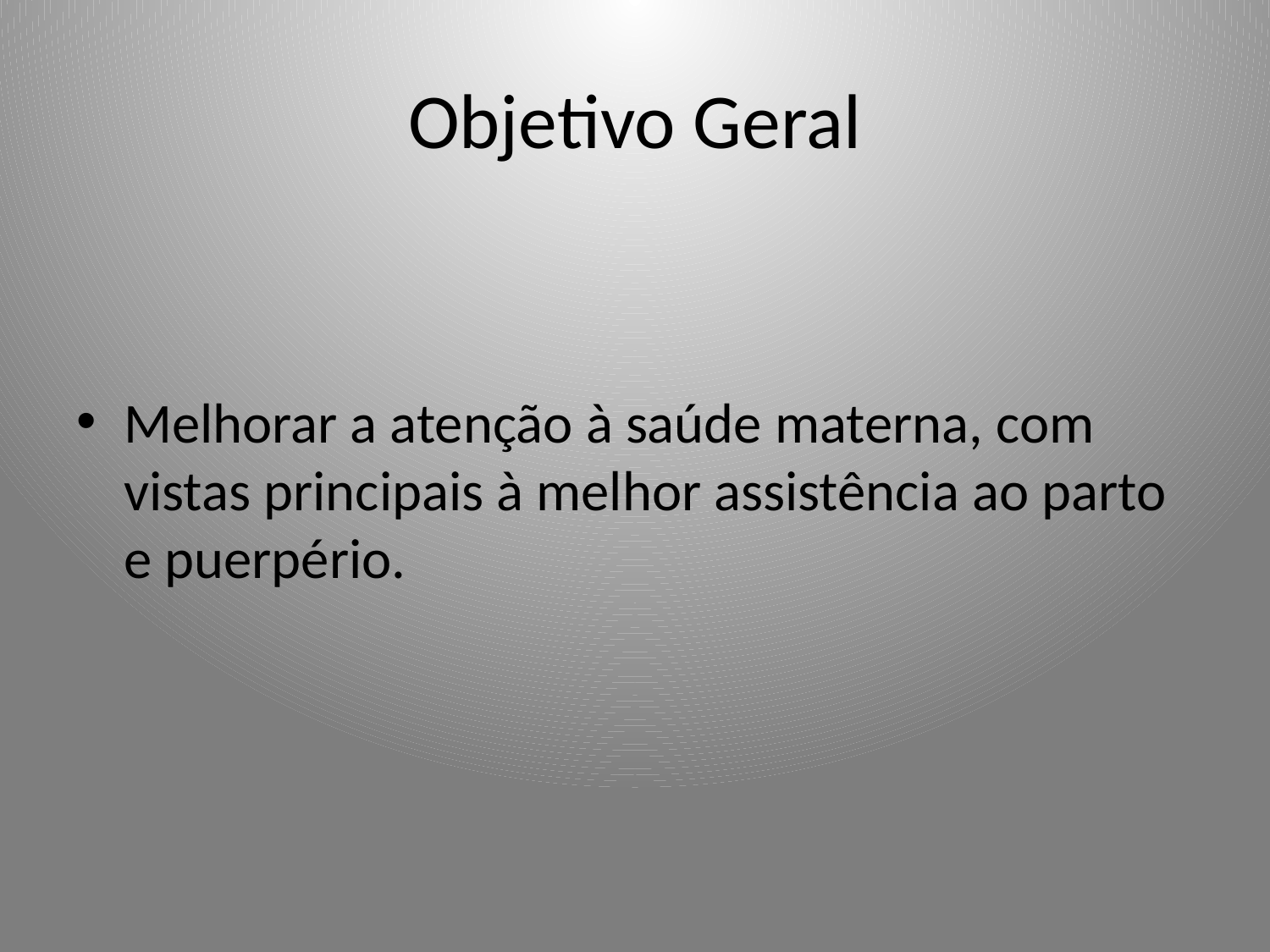

# Objetivo Geral

Melhorar a atenção à saúde materna, com vistas principais à melhor assistência ao parto e puerpério.